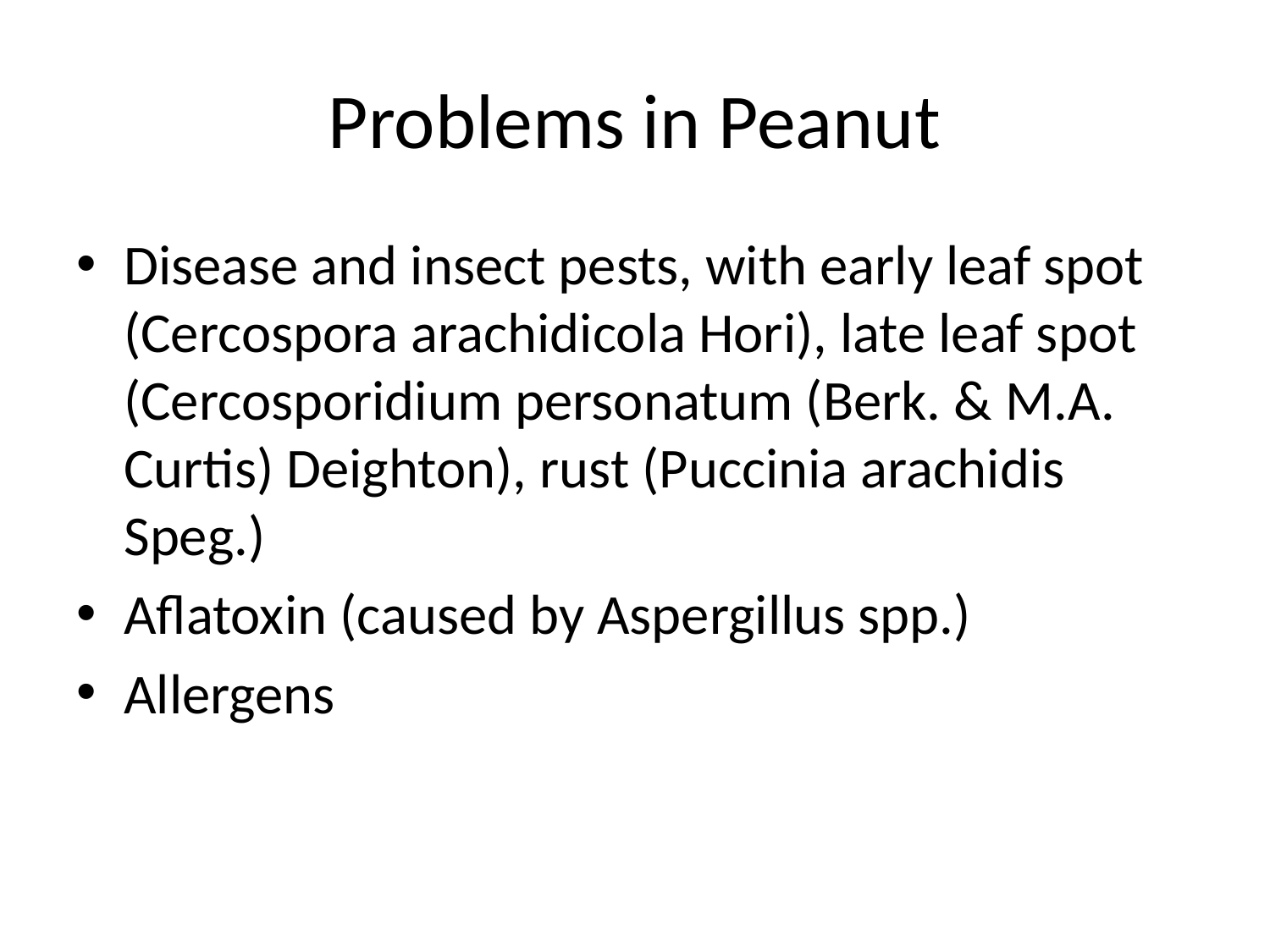

# Problems in Peanut
Disease and insect pests, with early leaf spot (Cercospora arachidicola Hori), late leaf spot (Cercosporidium personatum (Berk. & M.A. Curtis) Deighton), rust (Puccinia arachidis Speg.)
Aflatoxin (caused by Aspergillus spp.)
Allergens